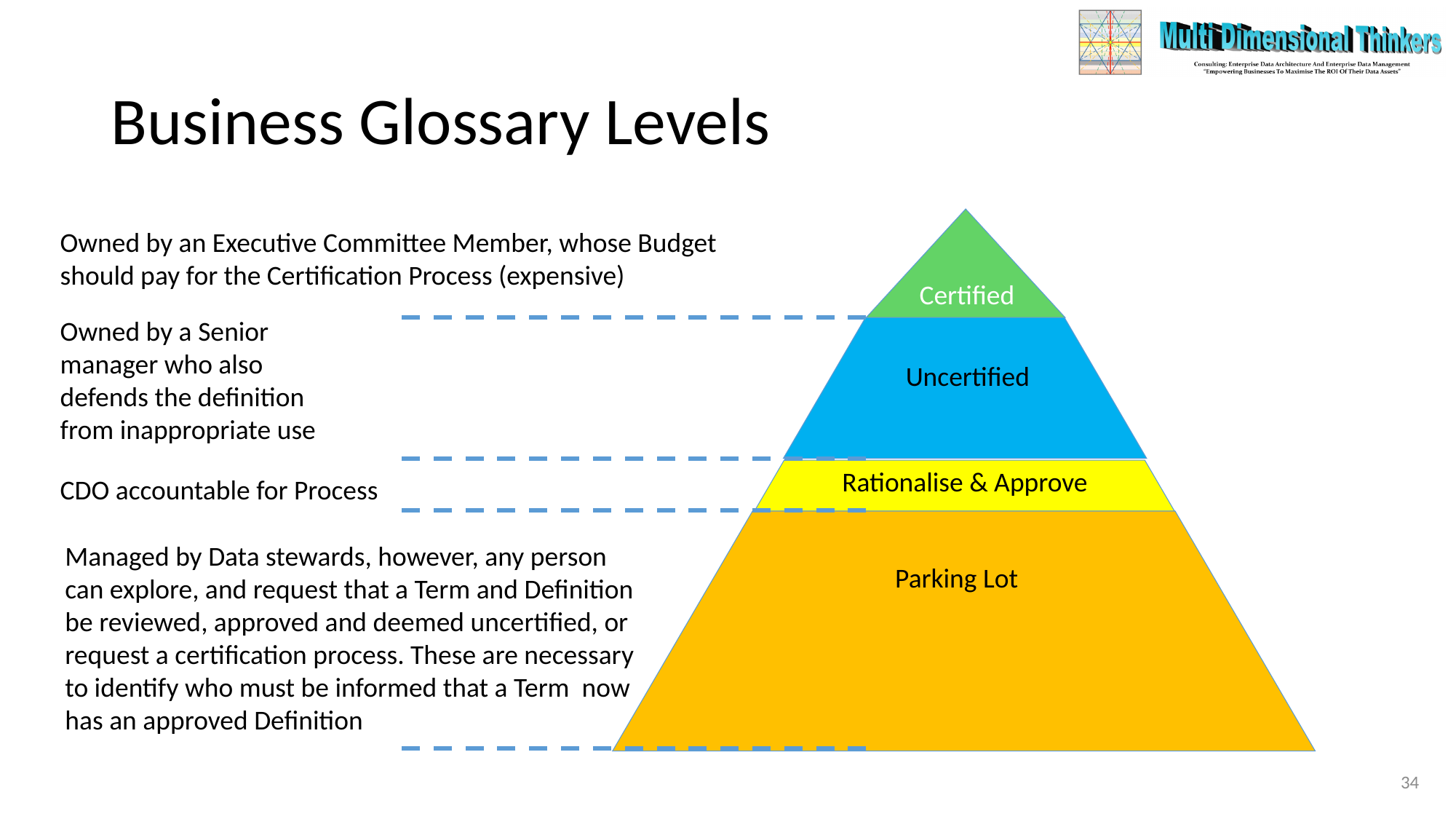

# Business Glossary Levels

Certified
Owned by an Executive Committee Member, whose Budget should pay for the Certification Process (expensive)
Owned by a Senior manager who also defends the definition from inappropriate use

Uncertified
Rationalise & Approve

CDO accountable for Process

Parking Lot
Managed by Data stewards, however, any person can explore, and request that a Term and Definition be reviewed, approved and deemed uncertified, or request a certification process. These are necessary to identify who must be informed that a Term  now has an approved Definition